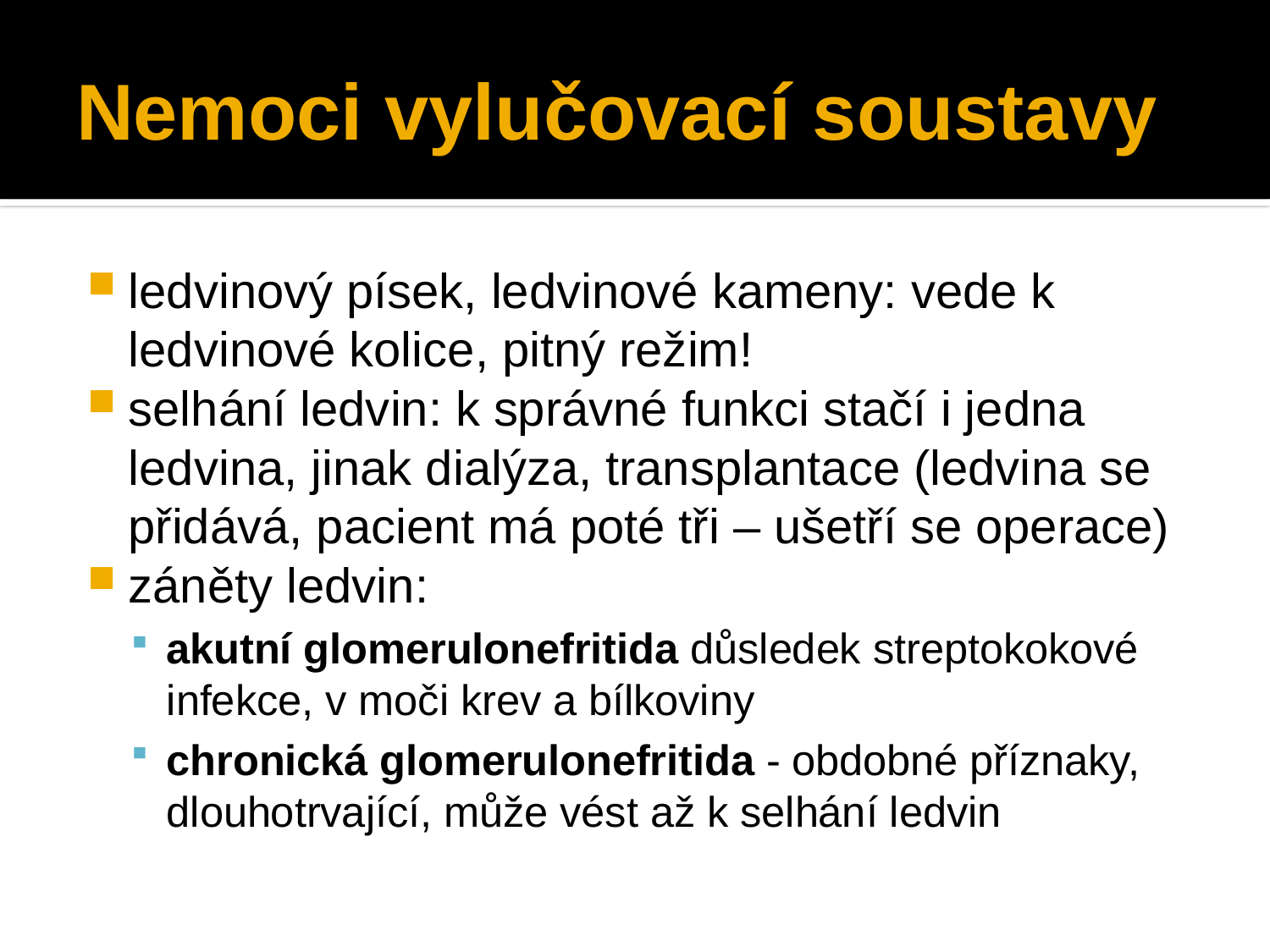

# Nemoci vylučovací soustavy
ledvinový písek, ledvinové kameny: vede k ledvinové kolice, pitný režim!
selhání ledvin: k správné funkci stačí i jedna ledvina, jinak dialýza, transplantace (ledvina se přidává, pacient má poté tři – ušetří se operace)
záněty ledvin:
akutní glomerulonefritida důsledek streptokokové infekce, v moči krev a bílkoviny
chronická glomerulonefritida - obdobné příznaky, dlouhotrvající, může vést až k selhání ledvin